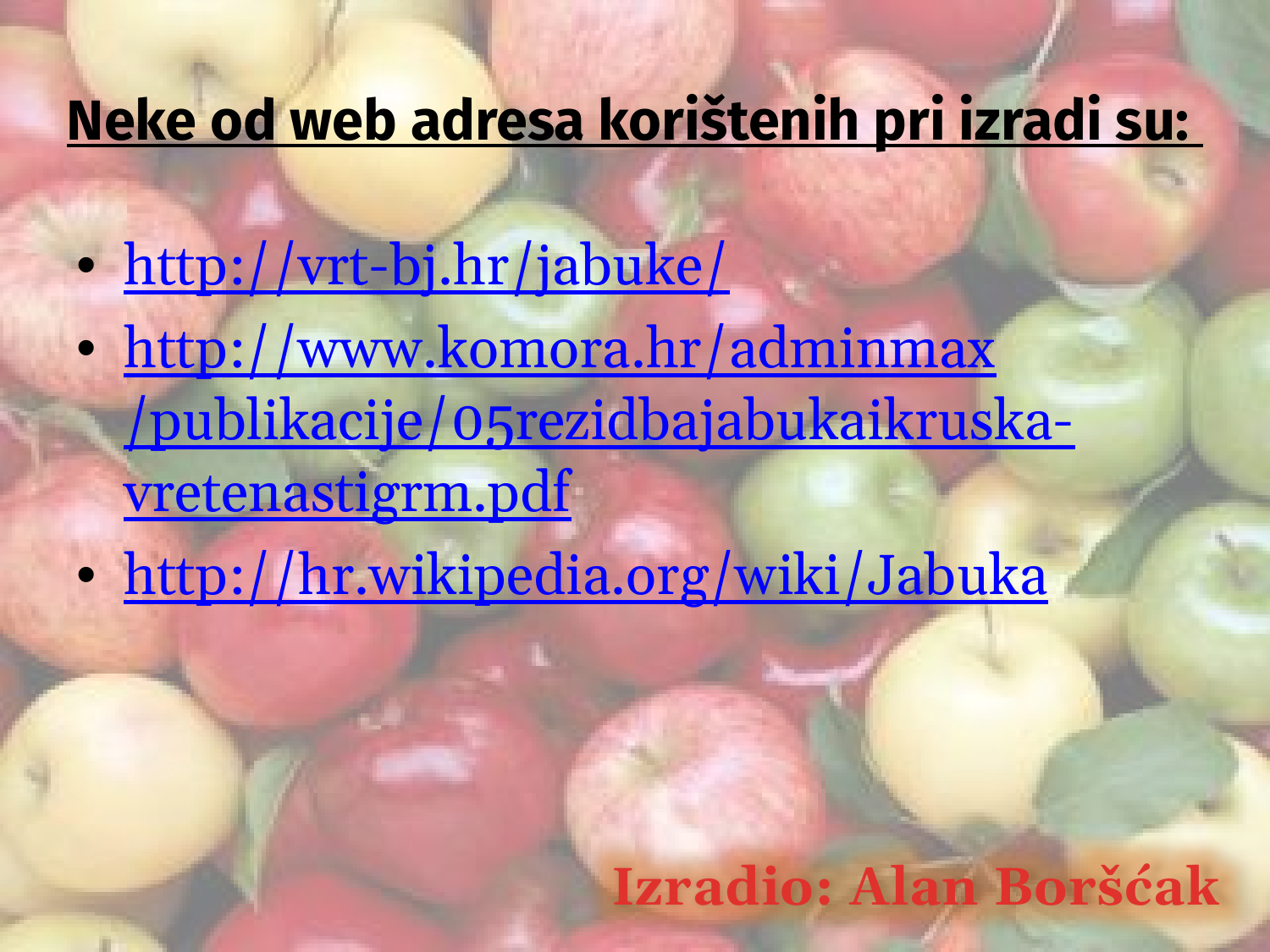

# Neke od web adresa korištenih pri izradi su:
http://vrt-bj.hr/jabuke/
http://www.komora.hr/adminmax/publikacije/05rezidbajabukaikruska-vretenastigrm.pdf
http://hr.wikipedia.org/wiki/Jabuka

Izradio: Alan Boršćak